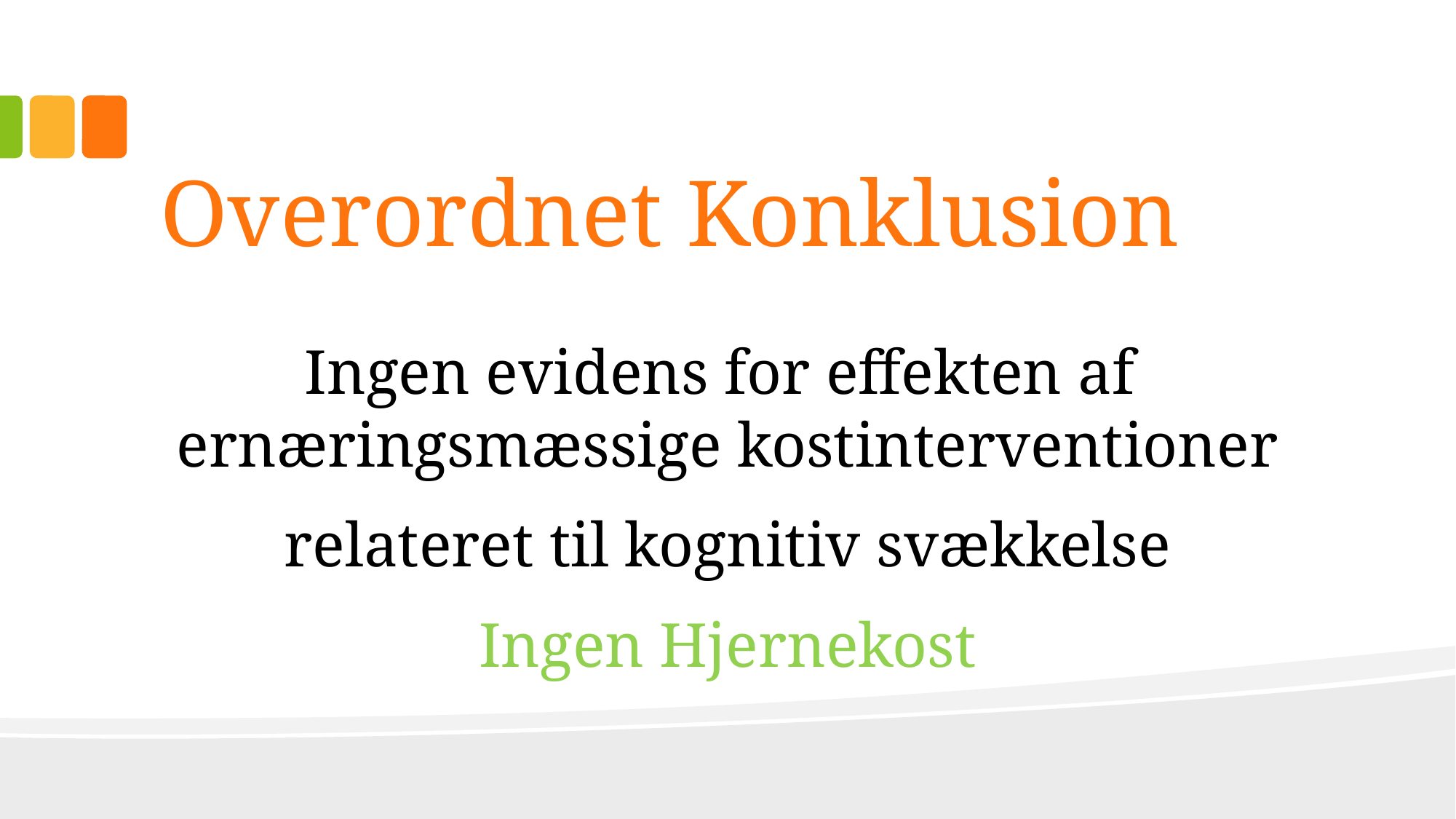

# Overordnet Konklusion
Ingen evidens for effekten af ​​ernæringsmæssige kostinterventioner
relateret til kognitiv svækkelse
Ingen Hjernekost